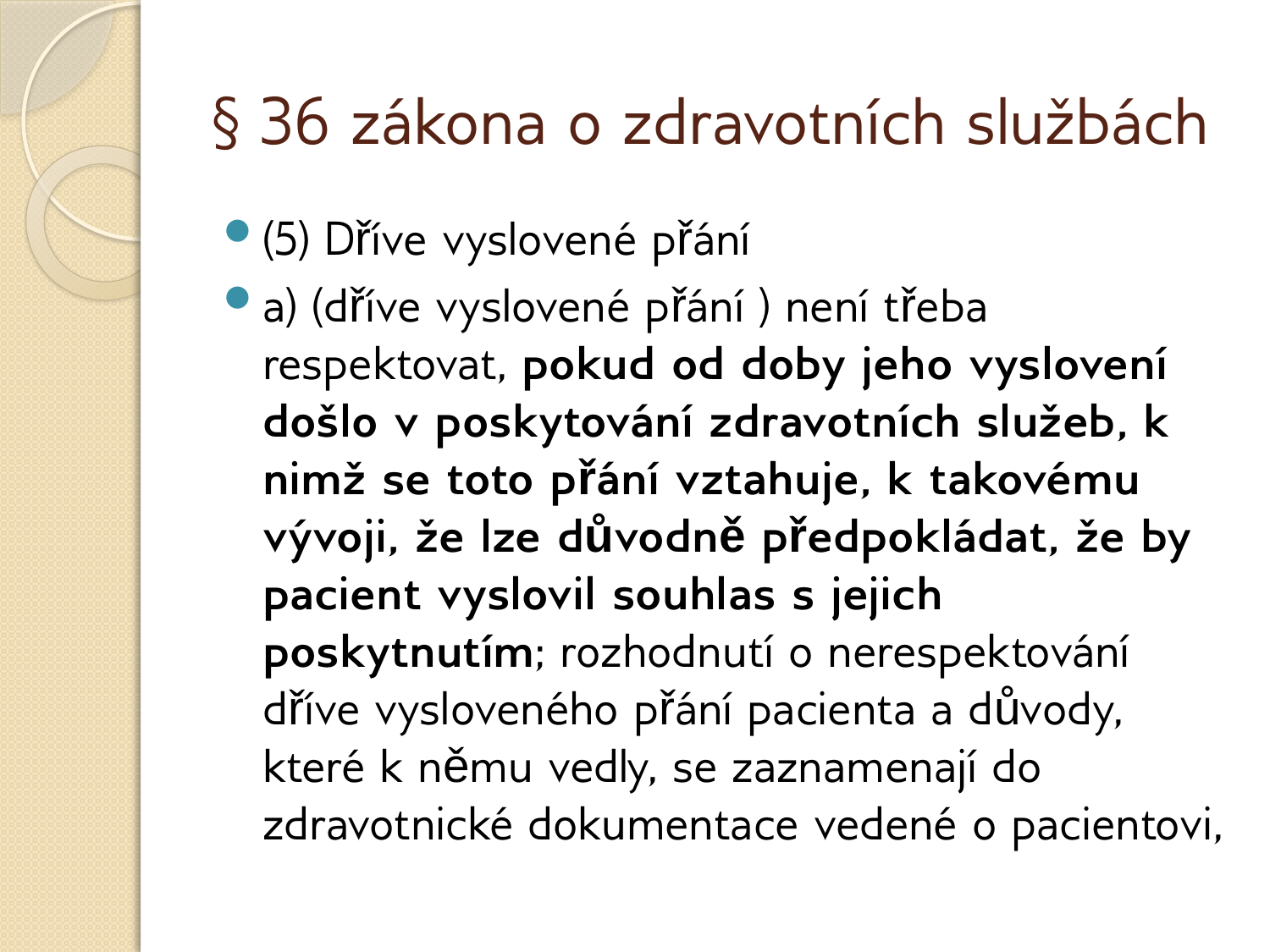

# § 36 zákona o zdravotních službách
(5) Dříve vyslovené přání
a) (dříve vyslovené přání ) není třeba respektovat, pokud od doby jeho vyslovení došlo v poskytování zdravotních služeb, k nimž se toto přání vztahuje, k takovému vývoji, že lze důvodně předpokládat, že by pacient vyslovil souhlas s jejich poskytnutím; rozhodnutí o nerespektování dříve vysloveného přání pacienta a důvody, které k němu vedly, se zaznamenají do zdravotnické dokumentace vedené o pacientovi,